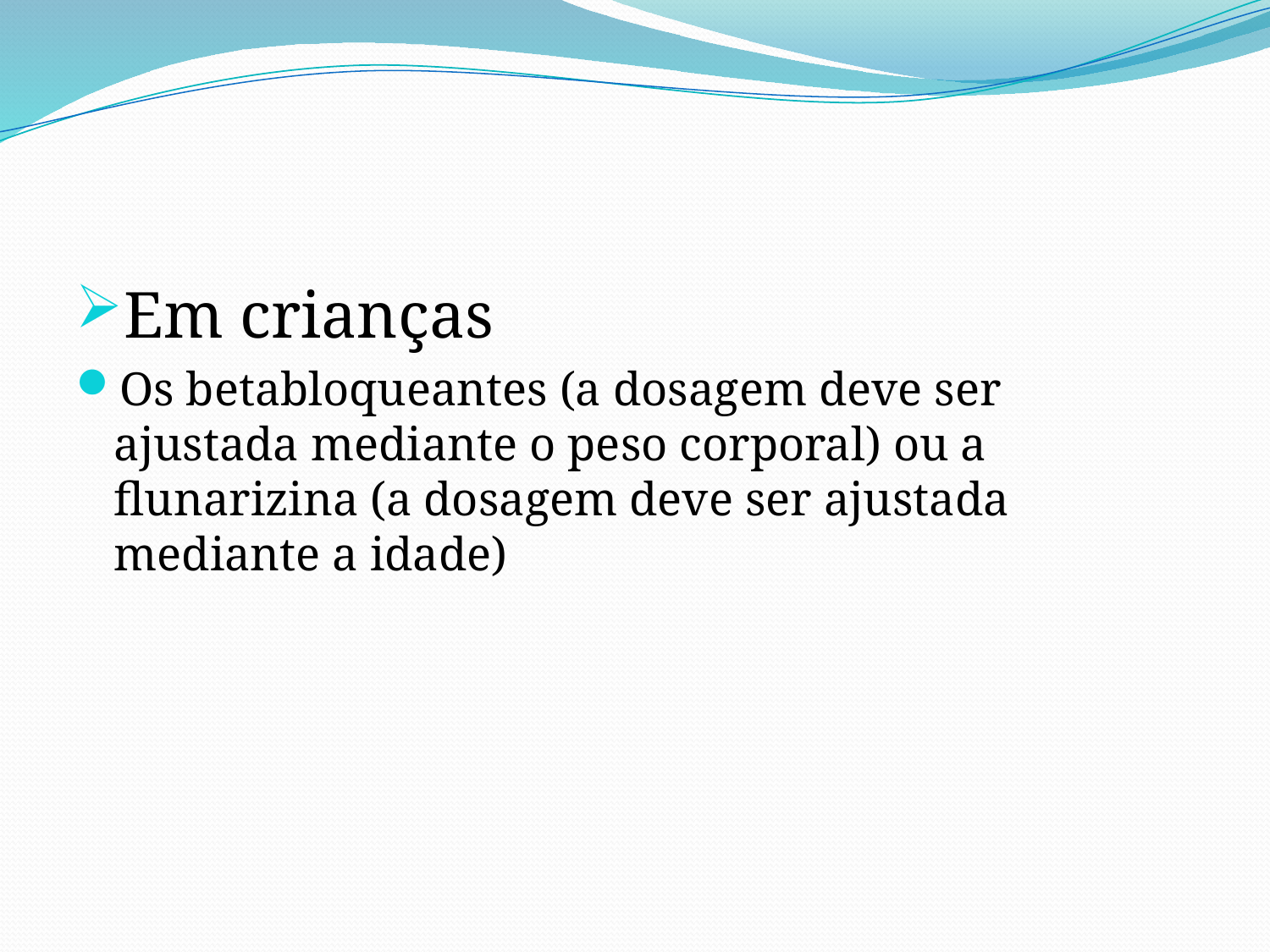

Em crianças
Os betabloqueantes (a dosagem deve ser ajustada mediante o peso corporal) ou a flunarizina (a dosagem deve ser ajustada mediante a idade)